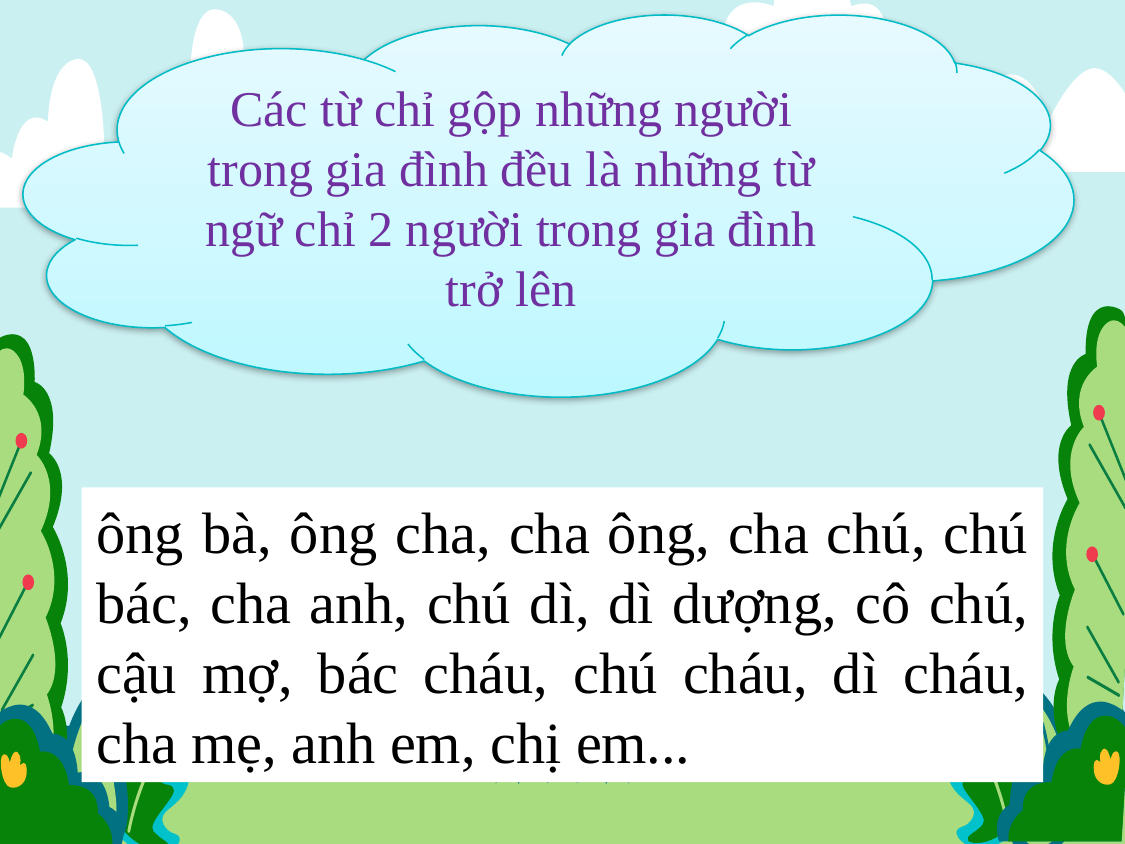

Các từ chỉ gộp những người trong gia đình đều là những từ ngữ chỉ 2 người trong gia đình trở lên
ông bà, ông cha, cha ông, cha chú, chú bác, cha anh, chú dì, dì dượng, cô chú, cậu mợ, bác cháu, chú cháu, dì cháu, cha mẹ, anh em, chị em...